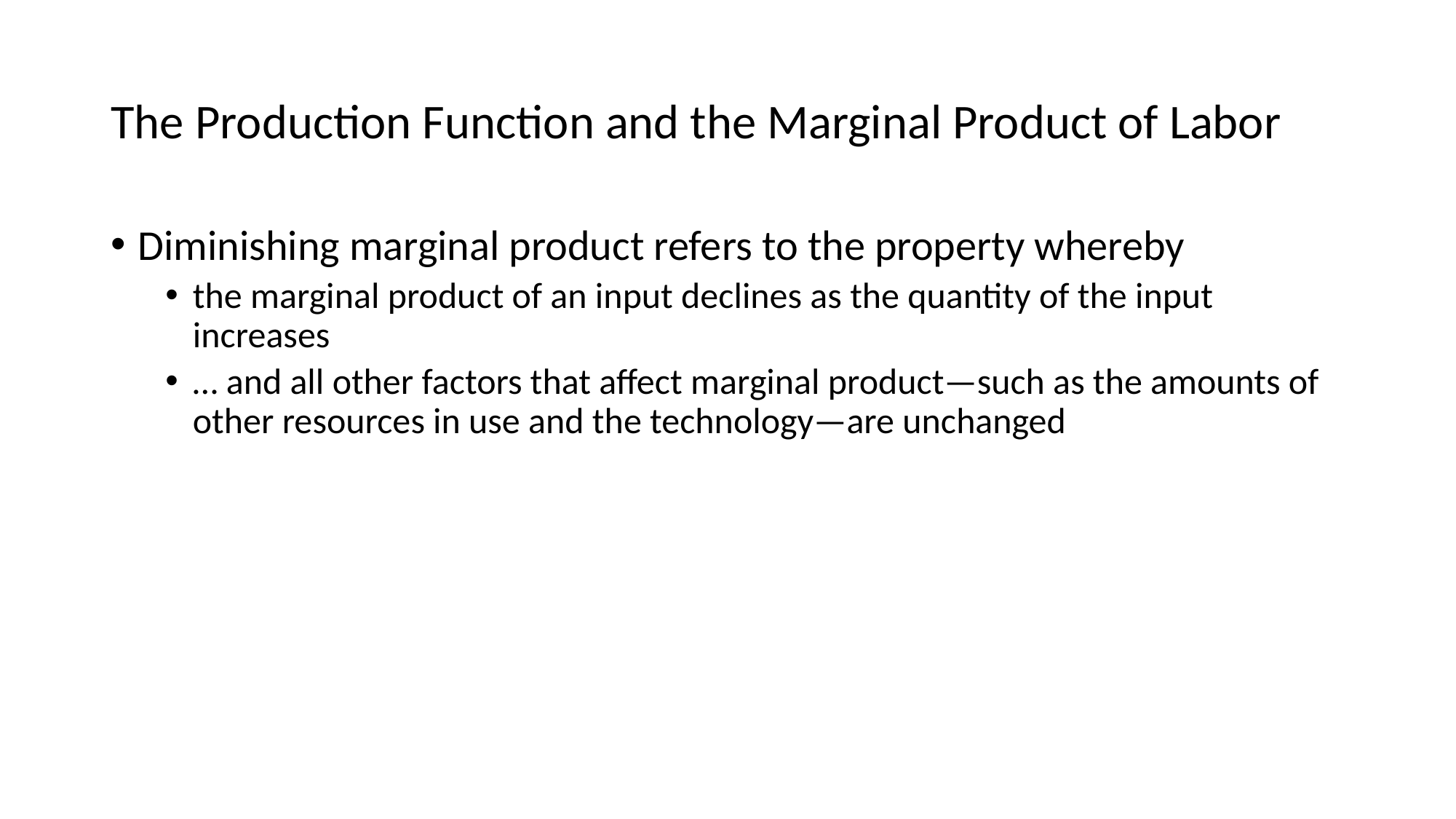

# The Production Function and the Marginal Product of Labor
Diminishing marginal product refers to the property whereby
the marginal product of an input declines as the quantity of the input increases
… and all other factors that affect marginal product—such as the amounts of other resources in use and the technology—are unchanged